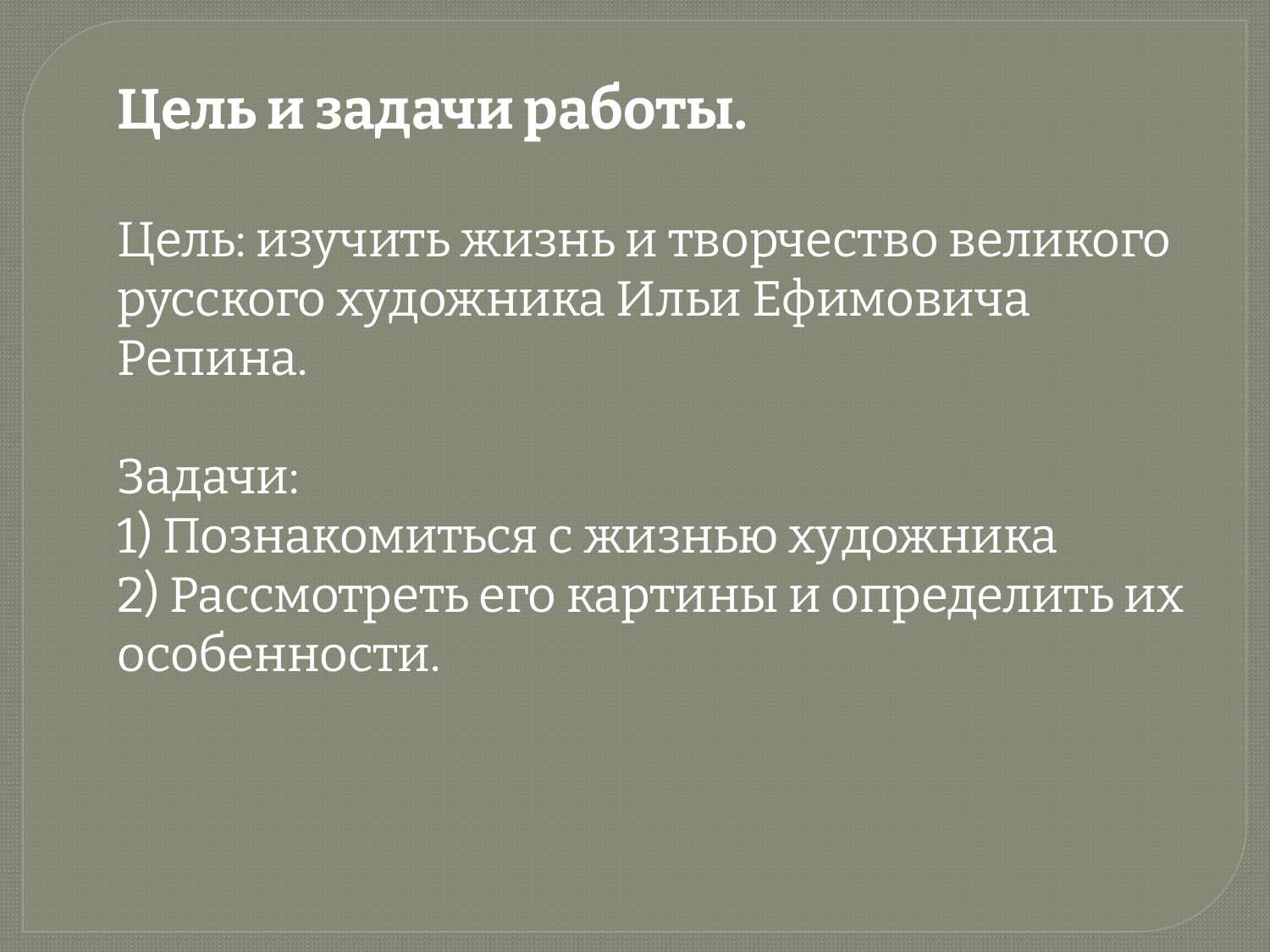

Цель и задачи работы.

Цель: изучить жизнь и творчество великого русского художника Ильи Ефимовича Репина.

Задачи:
1) Познакомиться с жизнью художника
2) Рассмотреть его картины и определить их особенности.